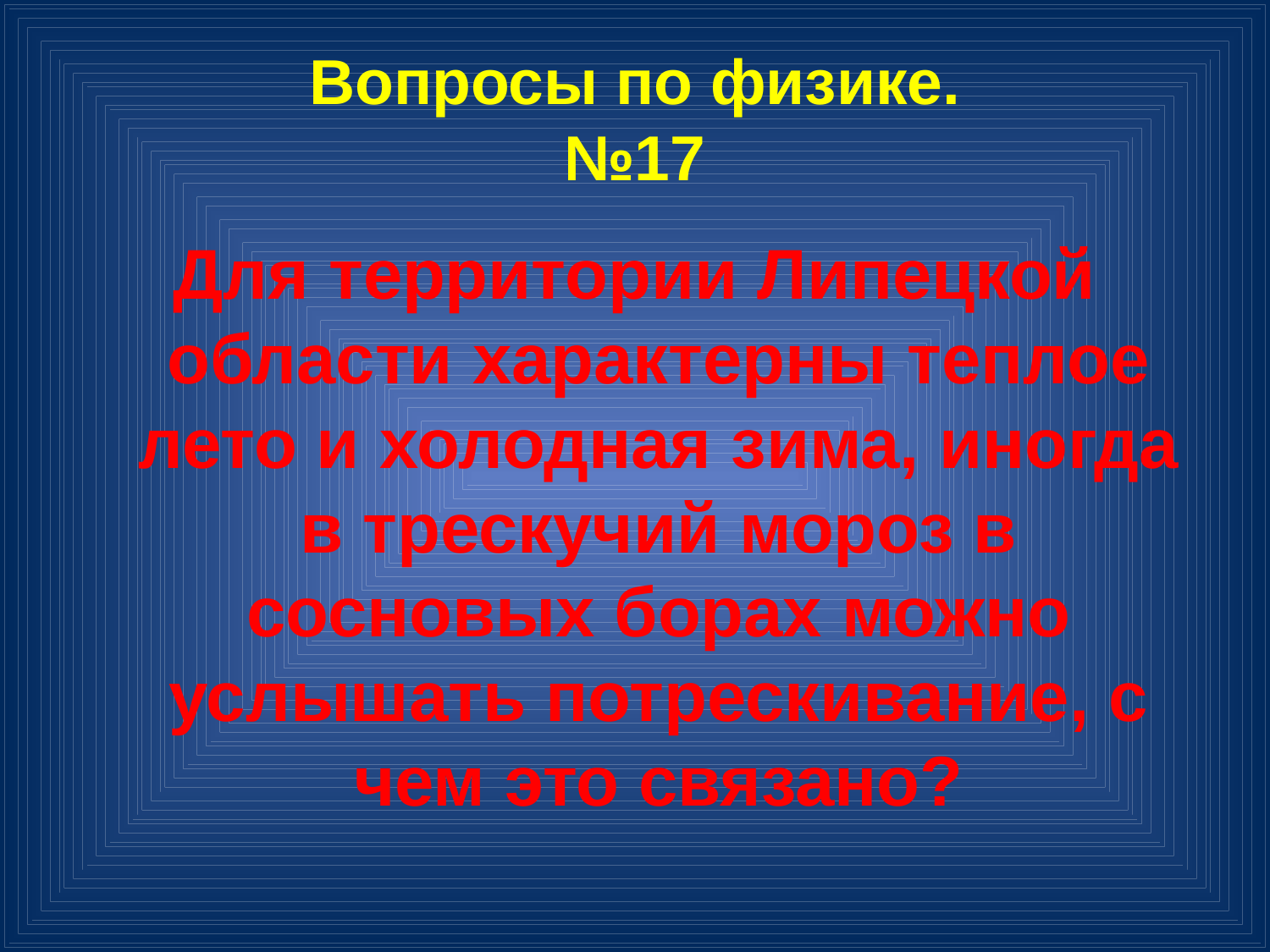

# Вопросы по физике. №17
Для территории Липецкой области характерны теплое лето и холодная зима, иногда в трескучий мороз в сосновых борах можно услышать потрескивание, с чем это связано?